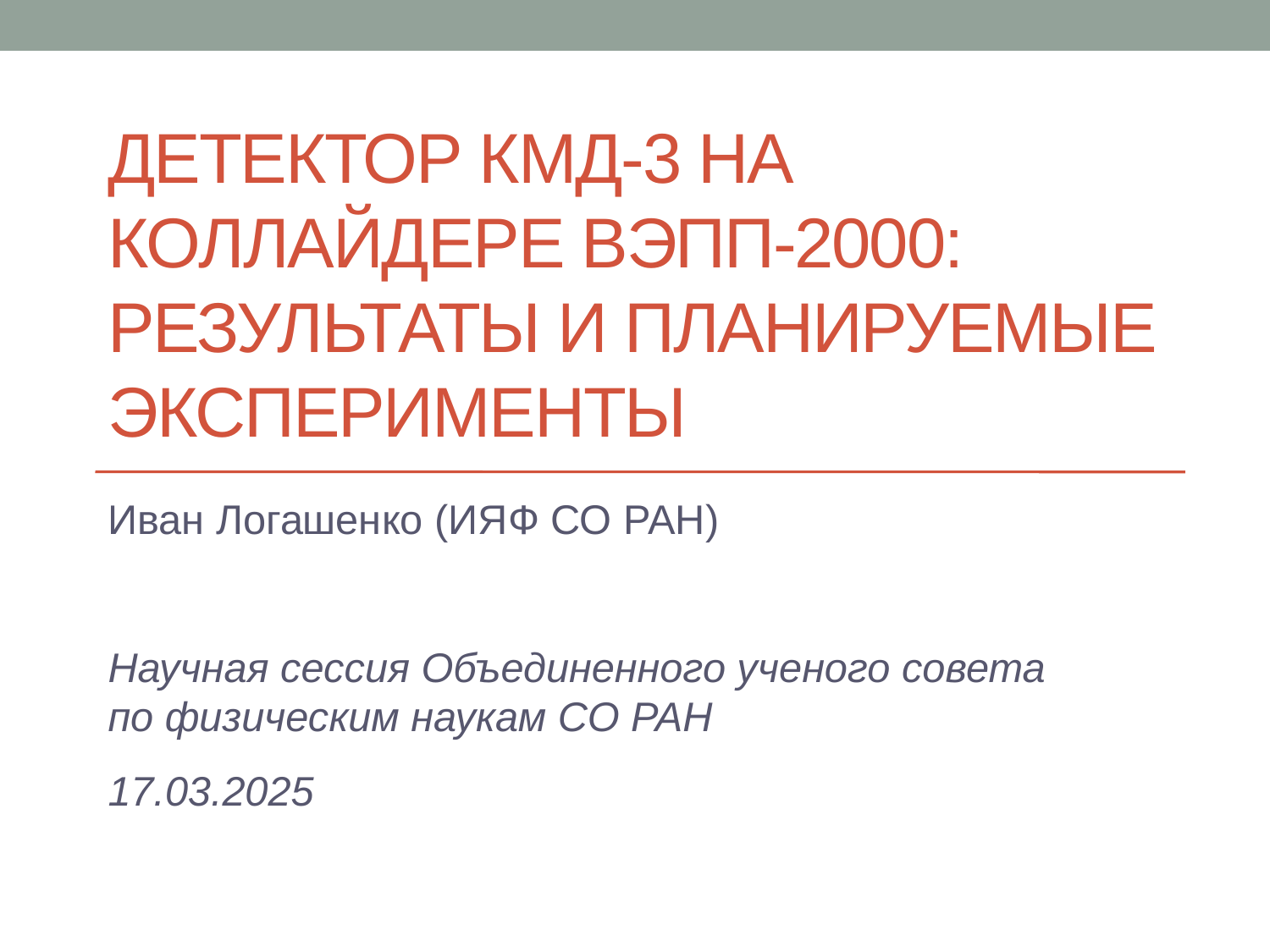

# Детектор КМД-3 на коллайдере ВЭПП-2000: результаты и планируемые эксперименты
Иван Логашенко (ИЯФ СО РАН)

Научная сессия Объединенного ученого совета по физическим наукам СО РАН
17.03.2025